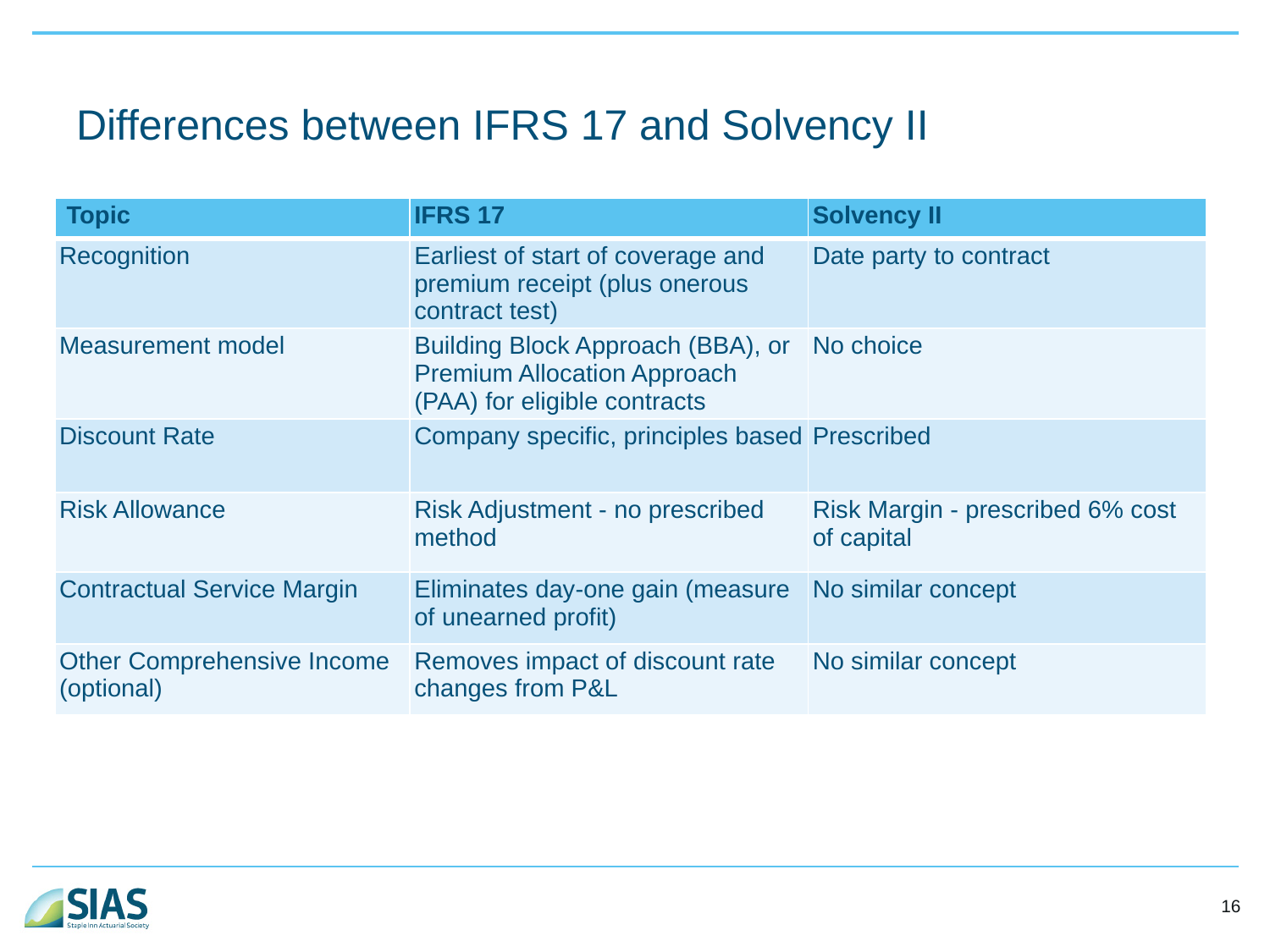

# Differences between IFRS 17 and Solvency II
| Topic | IFRS 17 | Solvency II |
| --- | --- | --- |
| Recognition | Earliest of start of coverage and premium receipt (plus onerous contract test) | Date party to contract |
| Measurement model | Building Block Approach (BBA), or Premium Allocation Approach (PAA) for eligible contracts | No choice |
| Discount Rate | Company specific, principles based | Prescribed |
| Risk Allowance | Risk Adjustment - no prescribed method | Risk Margin - prescribed 6% cost of capital |
| Contractual Service Margin | Eliminates day-one gain (measure of unearned profit) | No similar concept |
| Other Comprehensive Income (optional) | Removes impact of discount rate changes from P&L | No similar concept |
16